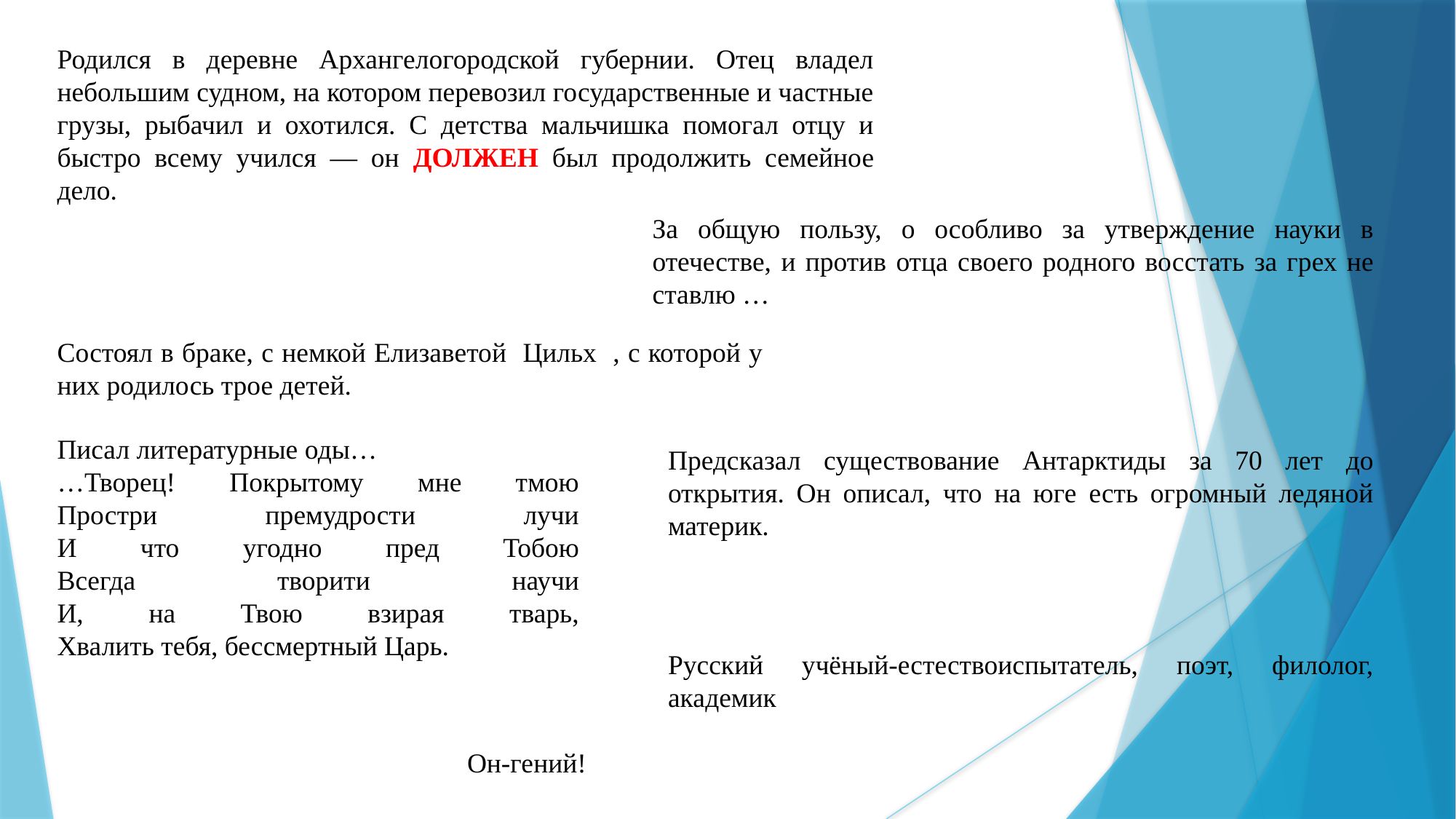

Родился в деревне Архангелогородской губернии. Отец владел небольшим судном, на котором перевозил государственные и частные грузы, рыбачил и охотился. С детства мальчишка помогал отцу и быстро всему учился — он ДОЛЖЕН был продолжить семейное дело.
За общую пользу, о особливо за утверждение науки в отечестве, и против отца своего родного восстать за грех не ставлю …
Состоял в браке, с немкой Елизаветой  Цильх  , с которой у них родилось трое детей.
Писал литературные оды…
…Творец! Покрытому мне тмою
Простри премудрости лучи
И что угодно пред Тобою
Всегда творити научи
И, на Твою взирая тварь,
Хвалить тебя, бессмертный Царь.
Предсказал существование Антарктиды за 70 лет до открытия. Он описал, что на юге есть огромный ледяной материк.
Русский учёный-естествоиспытатель, поэт, филолог, академик
Он-гений!